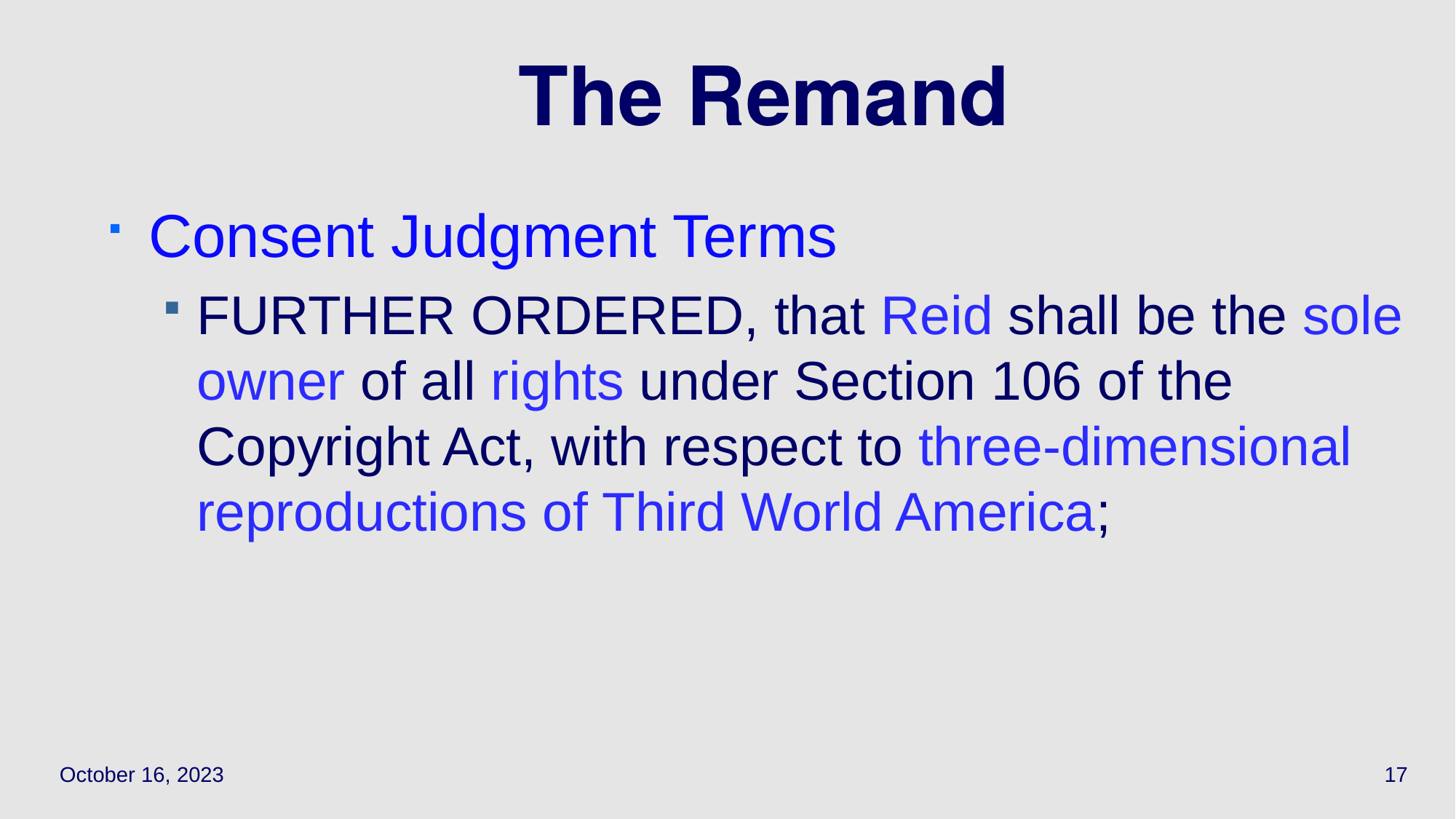

# The Remand
Consent Judgment Terms
FURTHER ORDERED, that Reid shall be the sole owner of all rights under Section 106 of the Copyright Act, with respect to three-dimensional reproductions of Third World America;
October 16, 2023
17